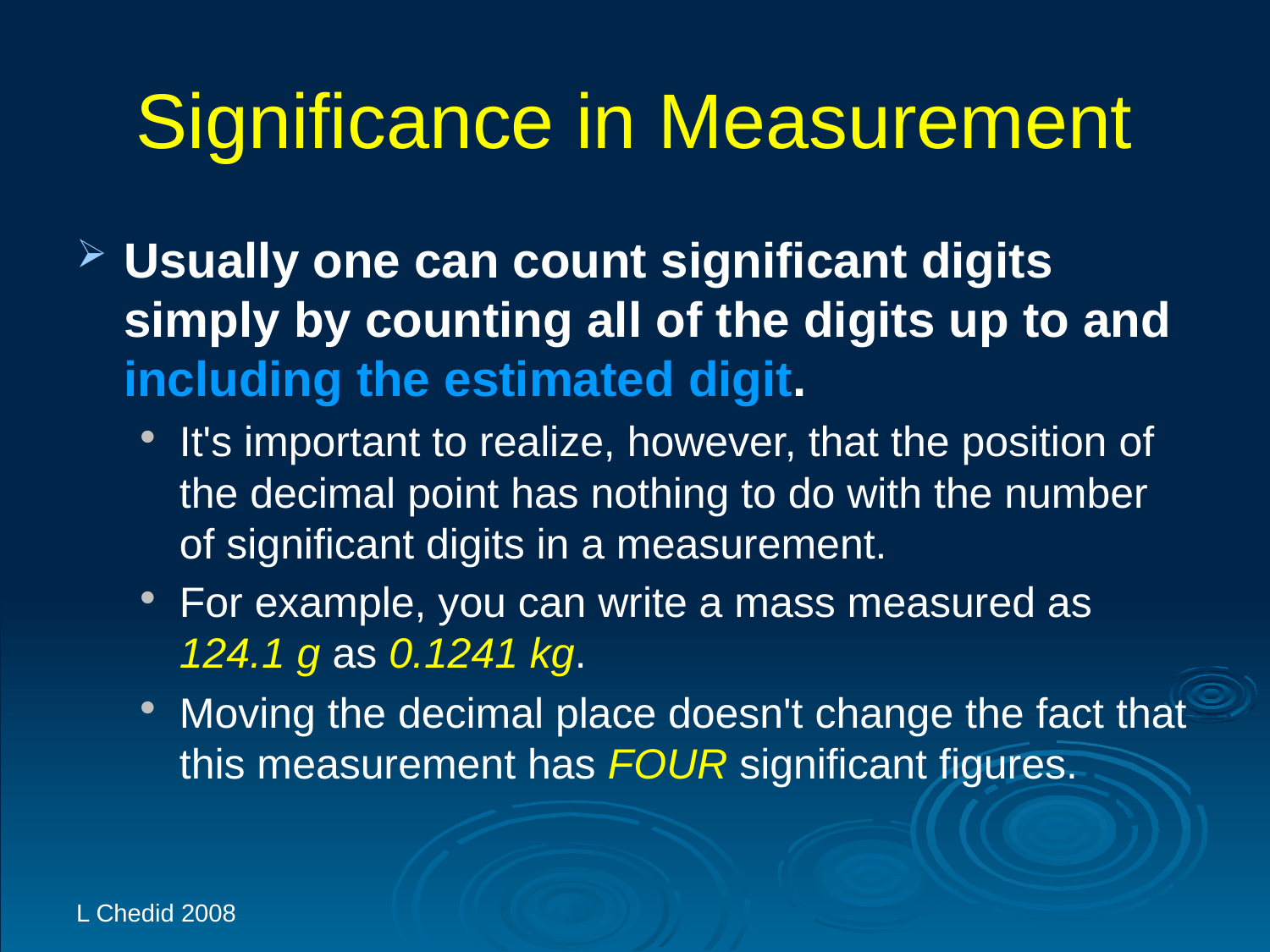

# Significance in Measurement
Usually one can count significant digits simply by counting all of the digits up to and including the estimated digit.
It's important to realize, however, that the position of the decimal point has nothing to do with the number of significant digits in a measurement.
For example, you can write a mass measured as 124.1 g as 0.1241 kg.
Moving the decimal place doesn't change the fact that this measurement has FOUR significant figures.
L Chedid 2008